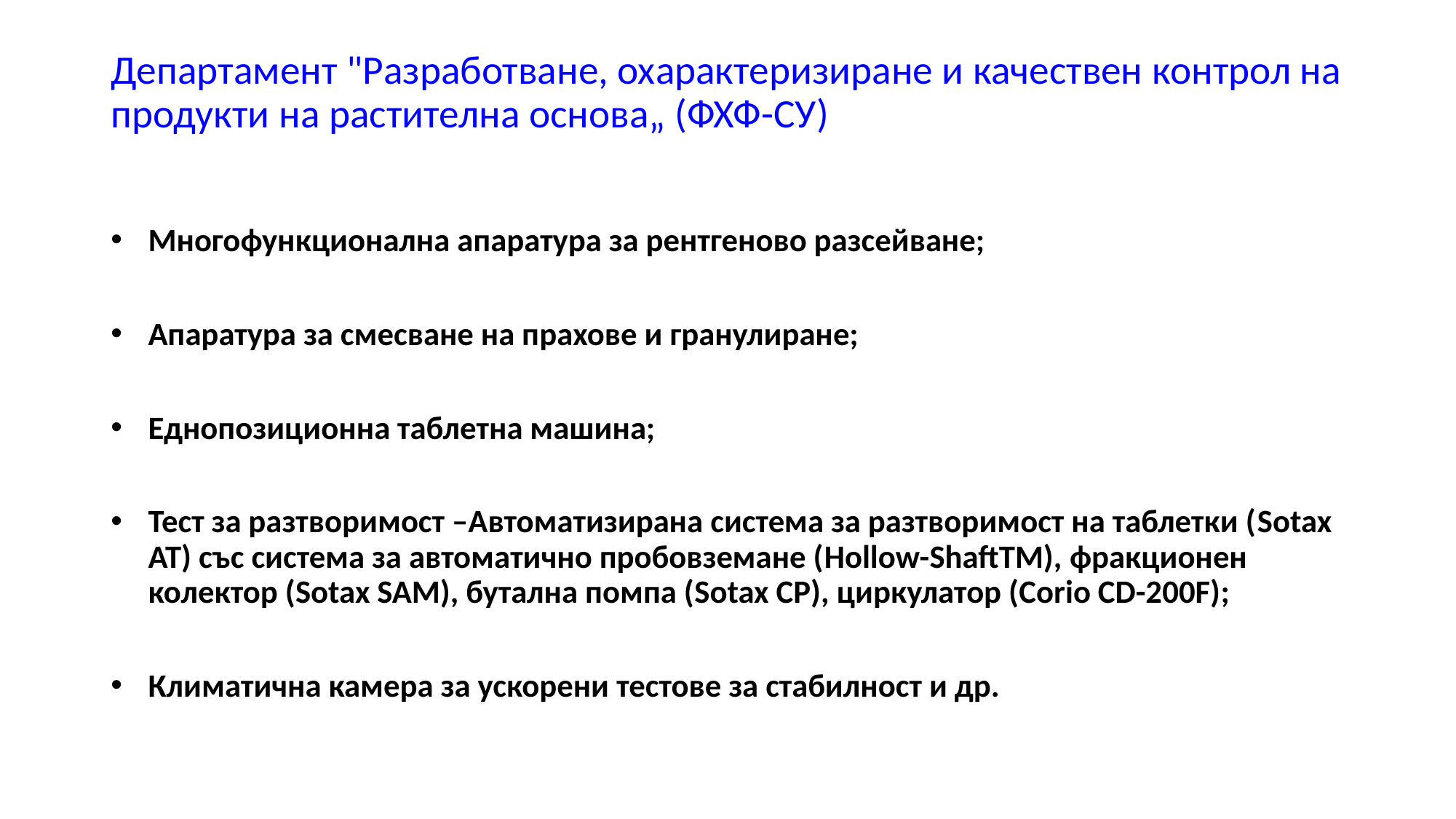

# Департамент "Разработване, охарактеризиране и качествен контрол на продукти на растителна основа„ (ФХФ-СУ)
Многофункционална апаратура за рентгеново разсейване;

Апаратура за смесване на прахове и гранулиране;

Еднопозиционна таблетна машина;

Тест за разтворимост –Автоматизирана система за разтворимост на таблетки (Sotax AT) със система за автоматично пробовземане (Hollow-ShaftTM), фракционен колектор (Sotax SAM), бутална помпа (Sotax CP), циркулатор (Corio CD-200F);

Климатична камера за ускорени тестове за стабилност и др.